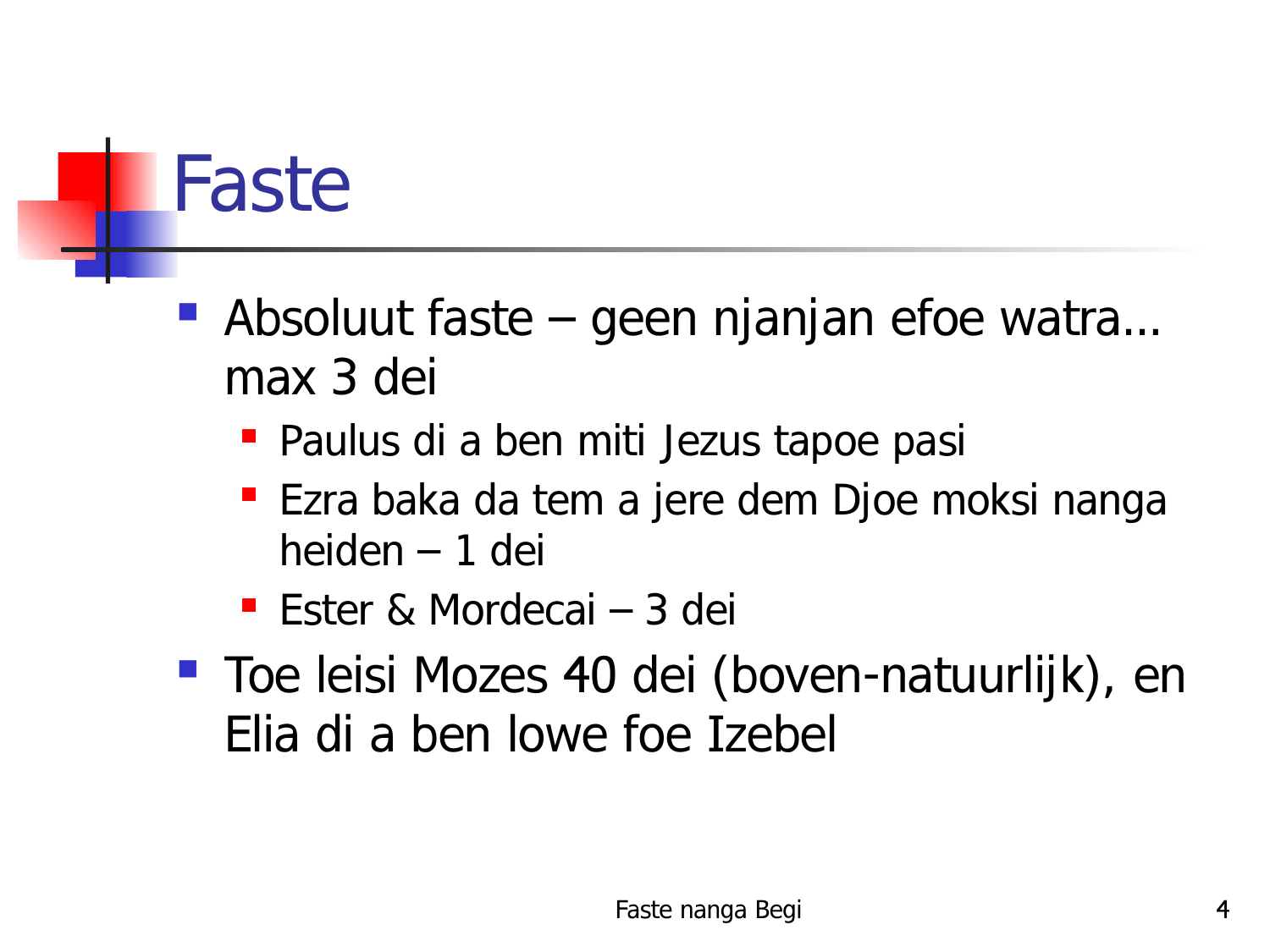

# Faste
Absoluut faste – geen njanjan efoe watra… max 3 dei
Paulus di a ben miti Jezus tapoe pasi
Ezra baka da tem a jere dem Djoe moksi nanga heiden – 1 dei
Ester & Mordecai – 3 dei
Toe leisi Mozes 40 dei (boven-natuurlijk), en Elia di a ben lowe foe Izebel
Faste nanga Begi
4